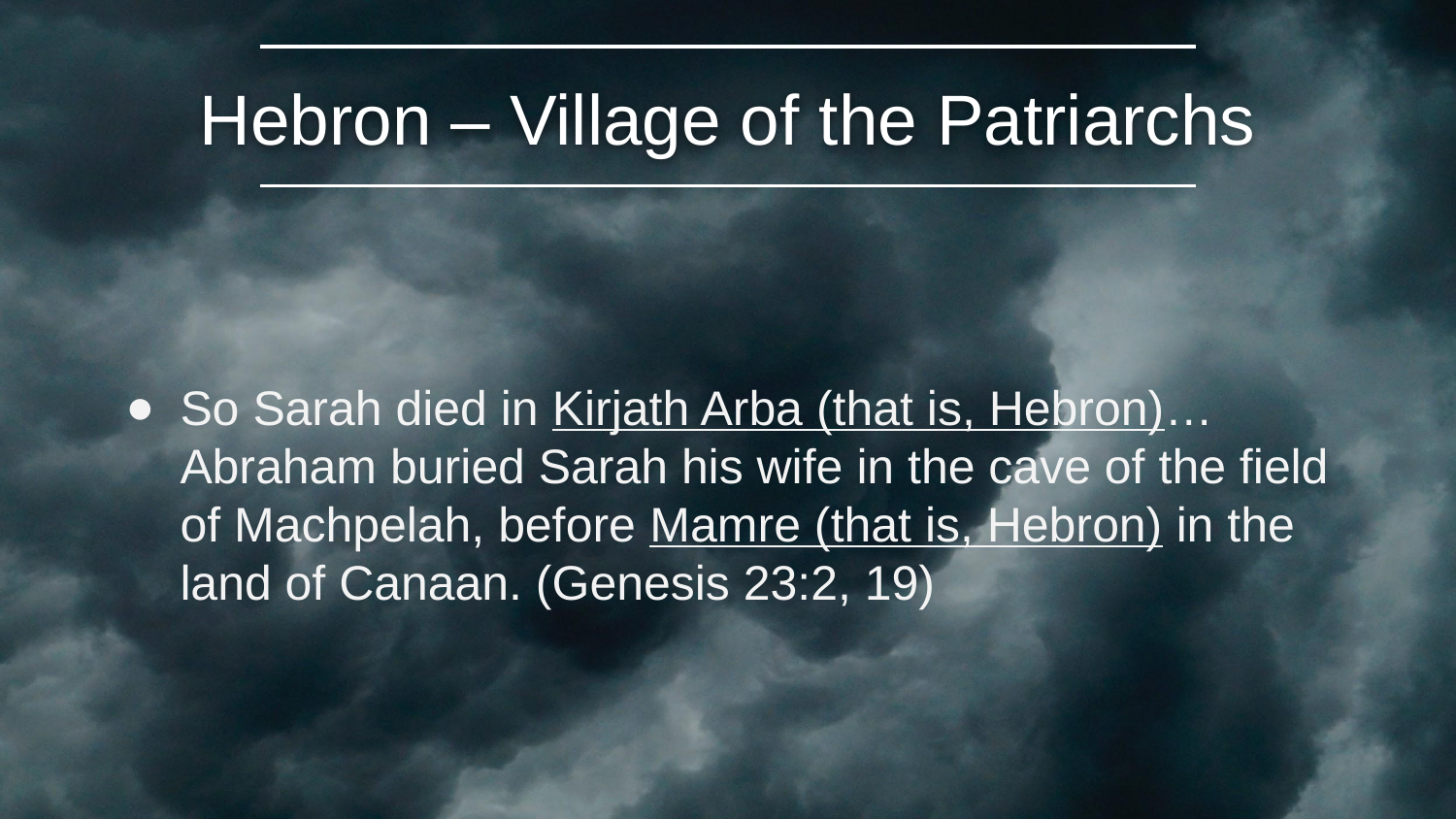

# Hebron – Village of the Patriarchs
So Sarah died in Kirjath Arba (that is, Hebron)…Abraham buried Sarah his wife in the cave of the field of Machpelah, before Mamre (that is, Hebron) in the land of Canaan. (Genesis 23:2, 19)